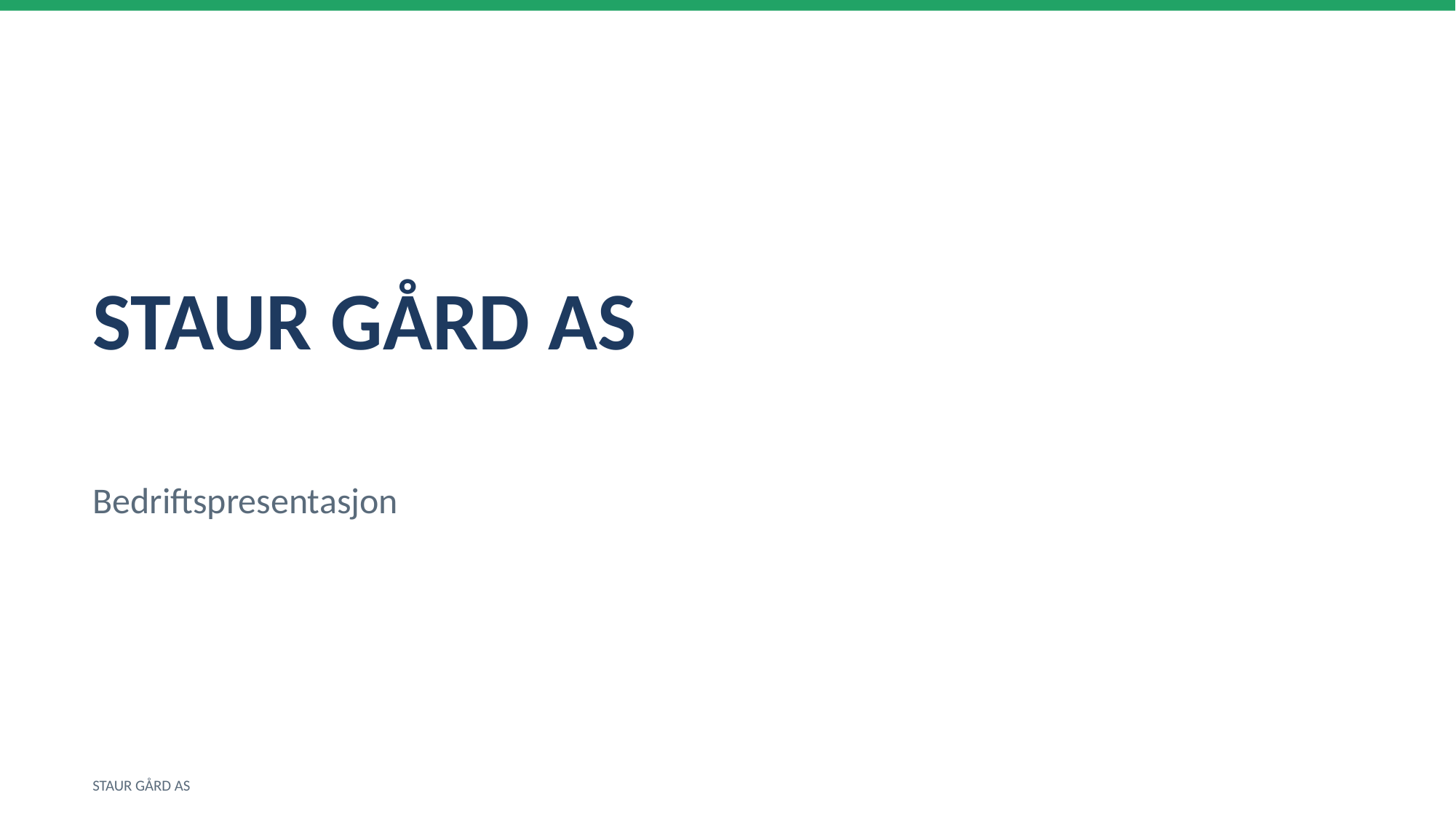

STAUR GÅRD AS
Bedriftspresentasjon
STAUR GÅRD AS